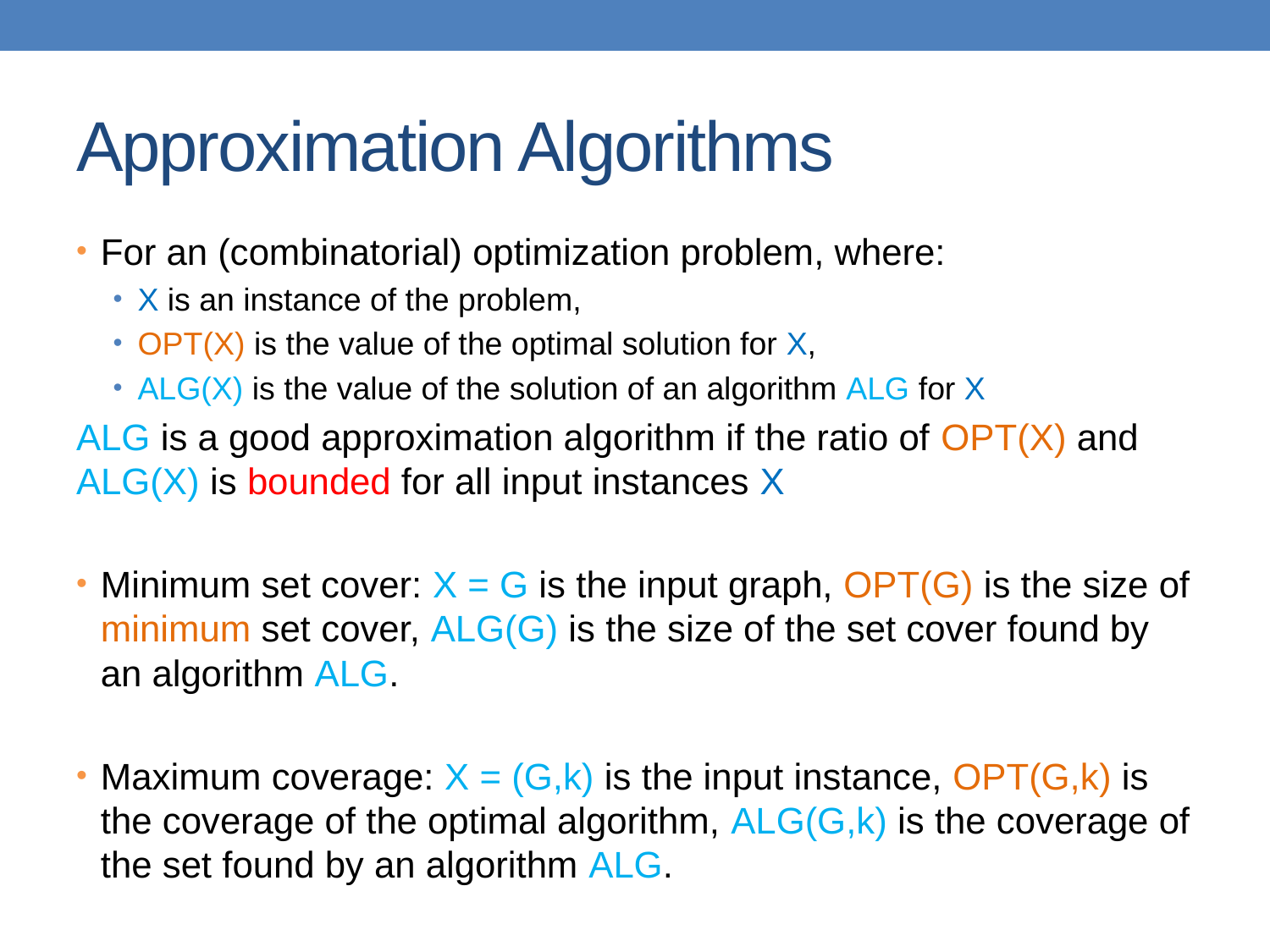

# Approximation Algorithms
For an (combinatorial) optimization problem, where:
X is an instance of the problem,
OPT(X) is the value of the optimal solution for X,
ALG(X) is the value of the solution of an algorithm ALG for X
ALG is a good approximation algorithm if the ratio of OPT(X) and ALG(X) is bounded for all input instances X

Minimum set cover: X = G is the input graph, OPT(G) is the size of minimum set cover, ALG(G) is the size of the set cover found by an algorithm ALG.

Maximum coverage: X = (G,k) is the input instance, OPT(G,k) is the coverage of the optimal algorithm, ALG(G,k) is the coverage of the set found by an algorithm ALG.